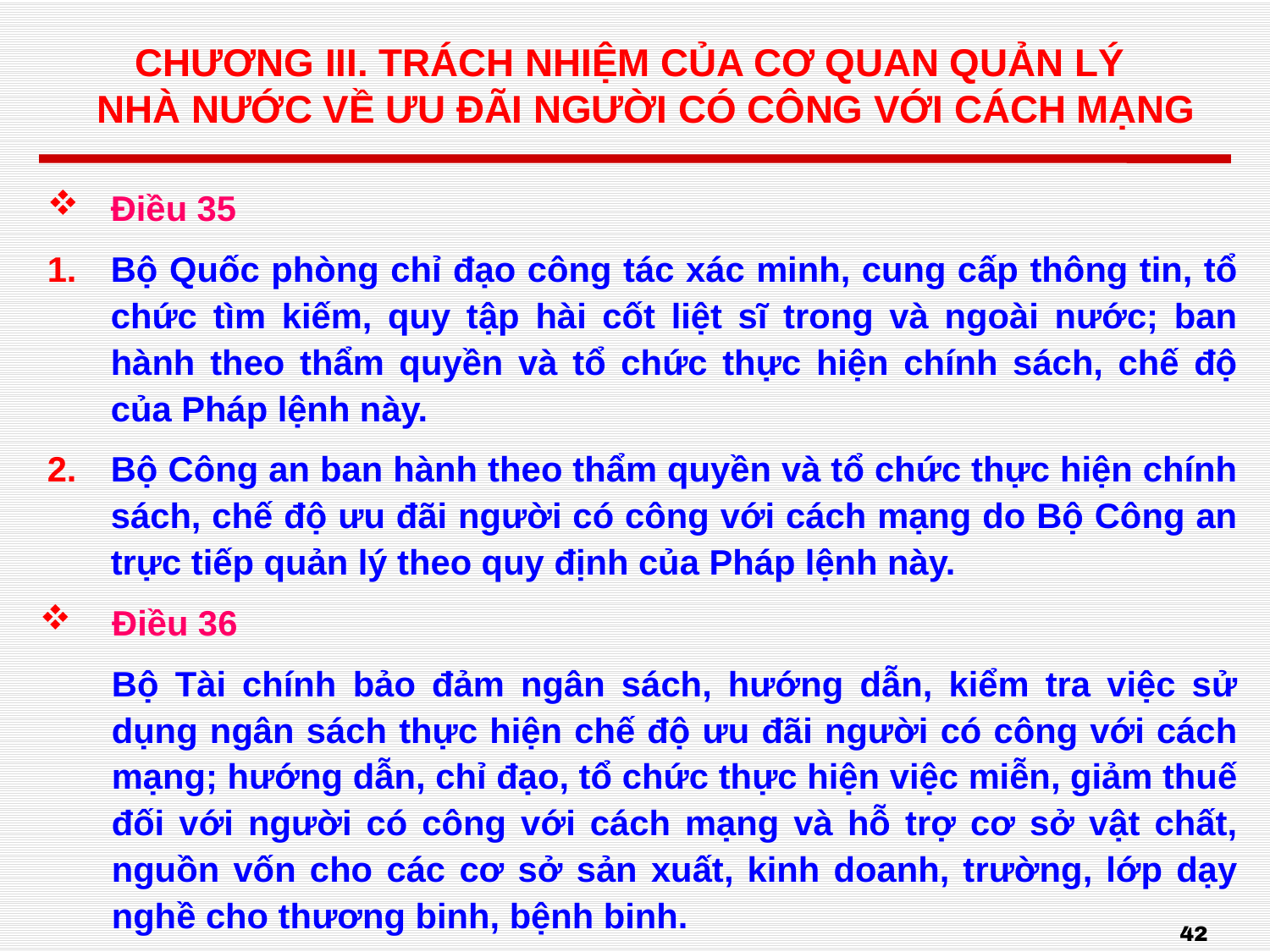

# CHƯƠNG III. TRÁCH NHIỆM CỦA CƠ QUAN QUẢN LÝ NHÀ NƯỚC VỀ ƯU ĐÃI NGƯỜI CÓ CÔNG VỚI CÁCH MẠNG
Điều 35
Bộ Quốc phòng chỉ đạo công tác xác minh, cung cấp thông tin, tổ chức tìm kiếm, quy tập hài cốt liệt sĩ trong và ngoài nước; ban hành theo thẩm quyền và tổ chức thực hiện chính sách, chế độ của Pháp lệnh này.
Bộ Công an ban hành theo thẩm quyền và tổ chức thực hiện chính sách, chế độ ưu đãi người có công với cách mạng do Bộ Công an trực tiếp quản lý theo quy định của Pháp lệnh này.
Điều 36
Bộ Tài chính bảo đảm ngân sách, hướng dẫn, kiểm tra việc sử dụng ngân sách thực hiện chế độ ưu đãi người có công với cách mạng; hướng dẫn, chỉ đạo, tổ chức thực hiện việc miễn, giảm thuế đối với người có công với cách mạng và hỗ trợ cơ sở vật chất, nguồn vốn cho các cơ sở sản xuất, kinh doanh, trường, lớp dạy nghề cho thương binh, bệnh binh.